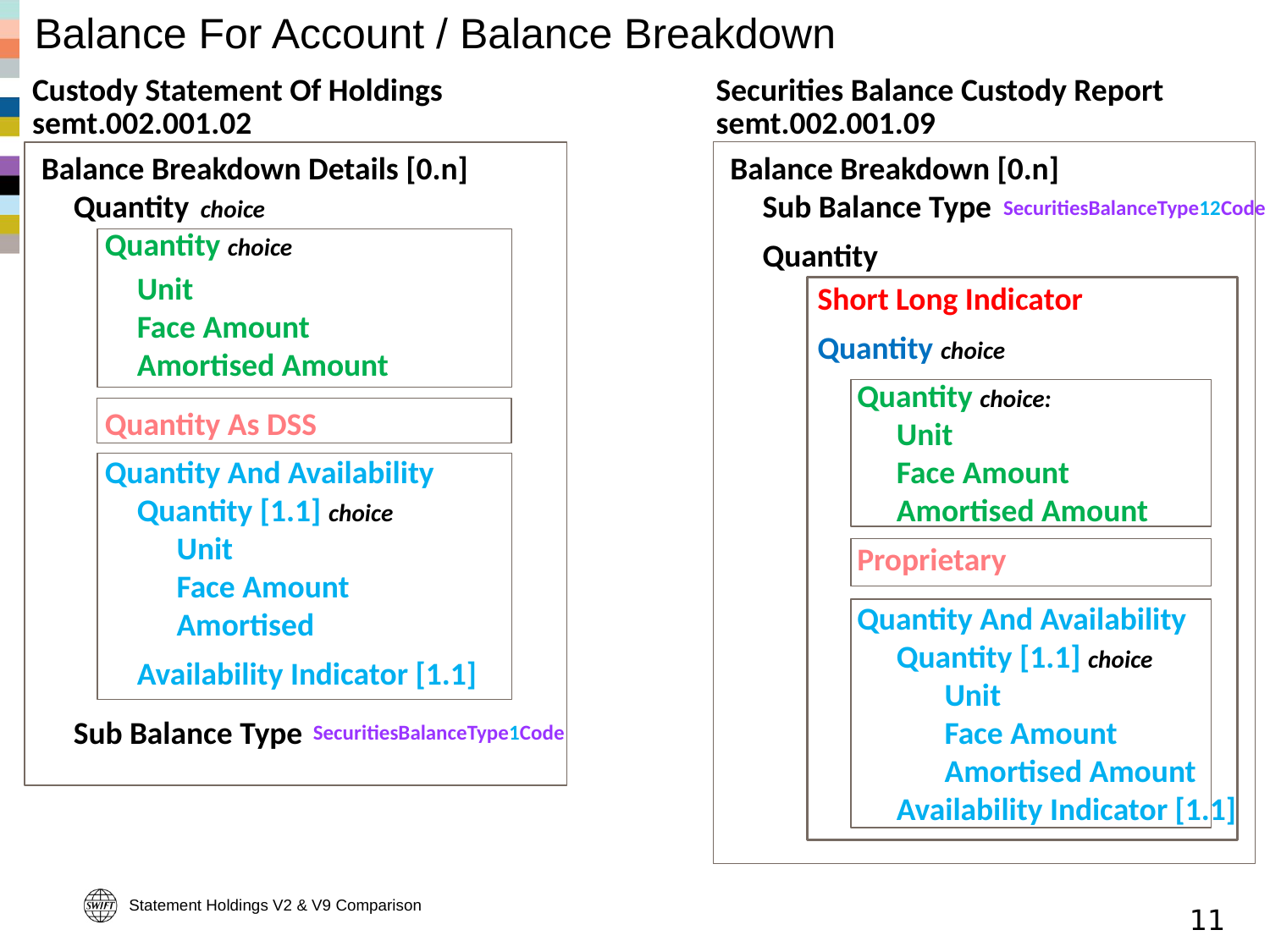

# Balance For Account / Balance Breakdown
Custody Statement Of Holdings
semt.002.001.02
Securities Balance Custody Report
semt.002.001.09

Balance Breakdown Details [0.n]
	Quantity	choice
		Quantity choice
			Unit
			Face Amount
			Amortised Amount
		Quantity As DSS
		Quantity And Availability
		Quantity [1.1] choice
			Unit
			Face Amount
			Amortised
		Availability Indicator [1.1]
	Sub Balance Type
Balance Breakdown [0.n]
	Sub Balance Type
	Quantity
			Short Long Indicator
			Quantity choice
				Quantity choice:
			Unit
			Face Amount
			Amortised Amount
			Proprietary
			Quantity And Availability
					Quantity [1.1] choice
					Unit
					Face Amount
					Amortised Amount
					Availability Indicator [1.1]

SecuritiesBalanceType12Code

SecuritiesBalanceType1Code
Statement Holdings V2 & V9 Comparison
11